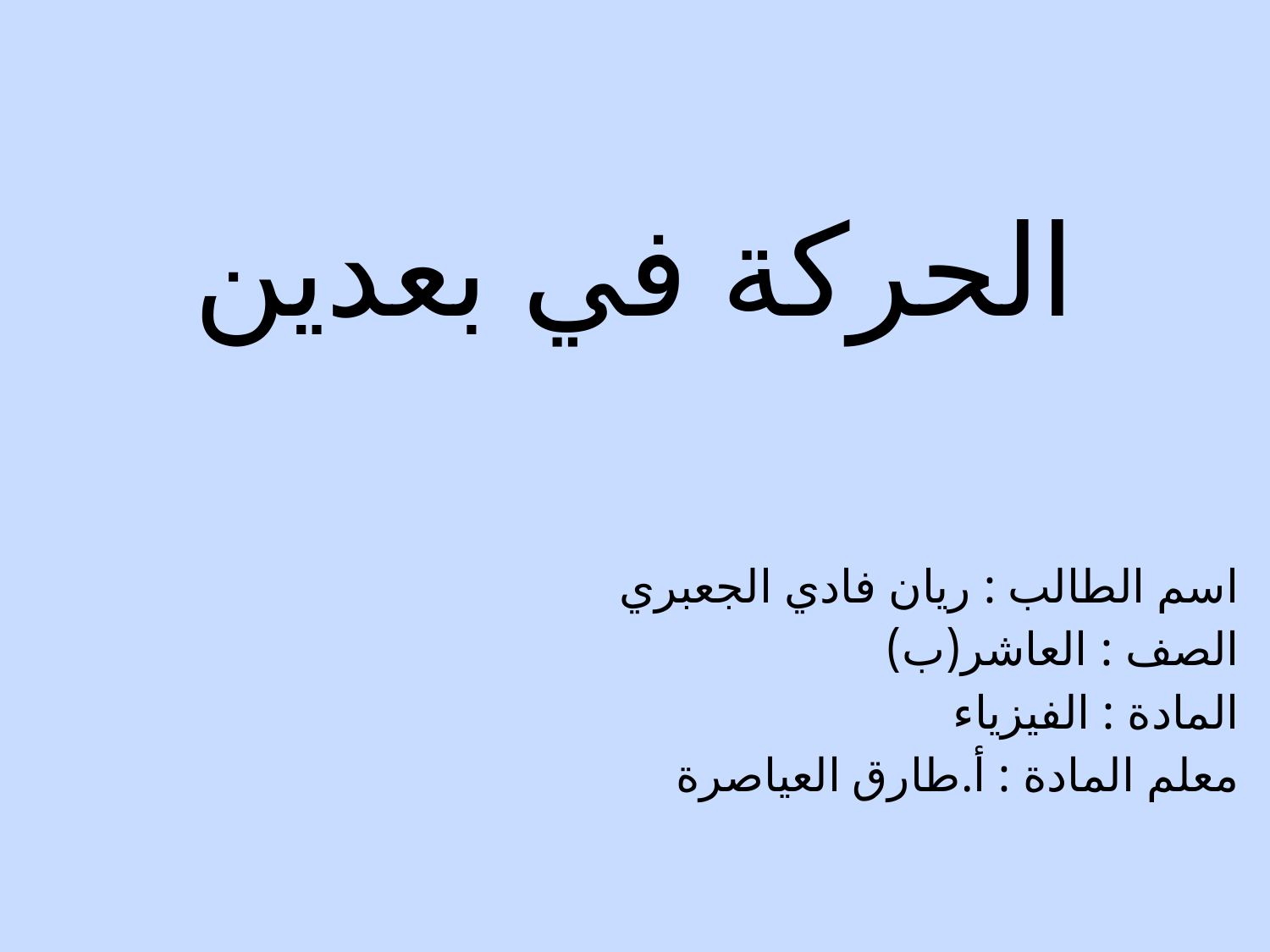

# الحركة في بعدين
اسم الطالب : ريان فادي الجعبري
الصف : العاشر(ب)
المادة : الفيزياء
معلم المادة : أ.طارق العياصرة